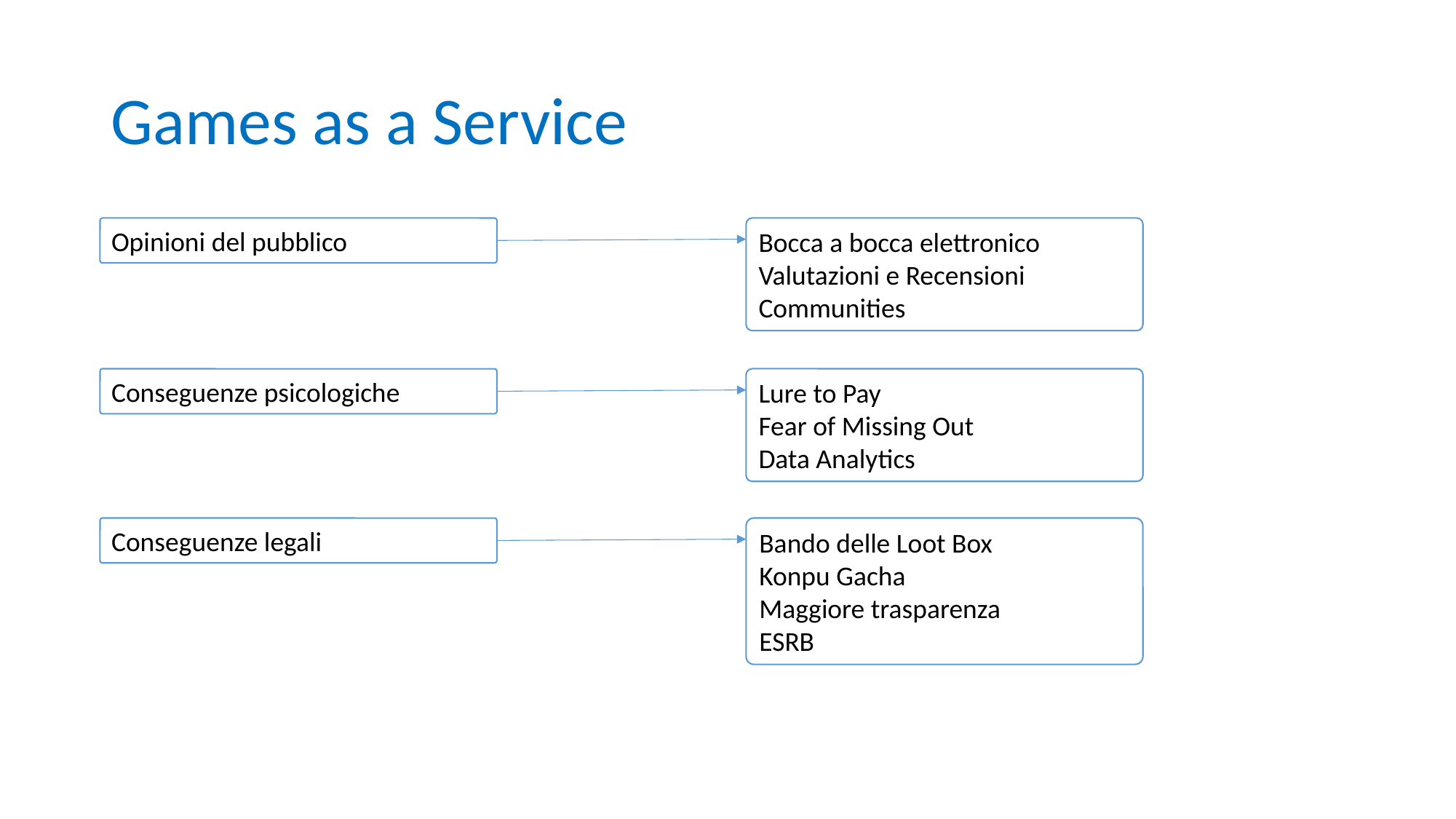

# Games as a Service
Opinioni del pubblico
Bocca a bocca elettronico
Valutazioni e Recensioni
Communities
Conseguenze psicologiche
Lure to Pay
Fear of Missing Out
Data Analytics
Conseguenze legali
Bando delle Loot Box
Konpu Gacha
Maggiore trasparenza
ESRB